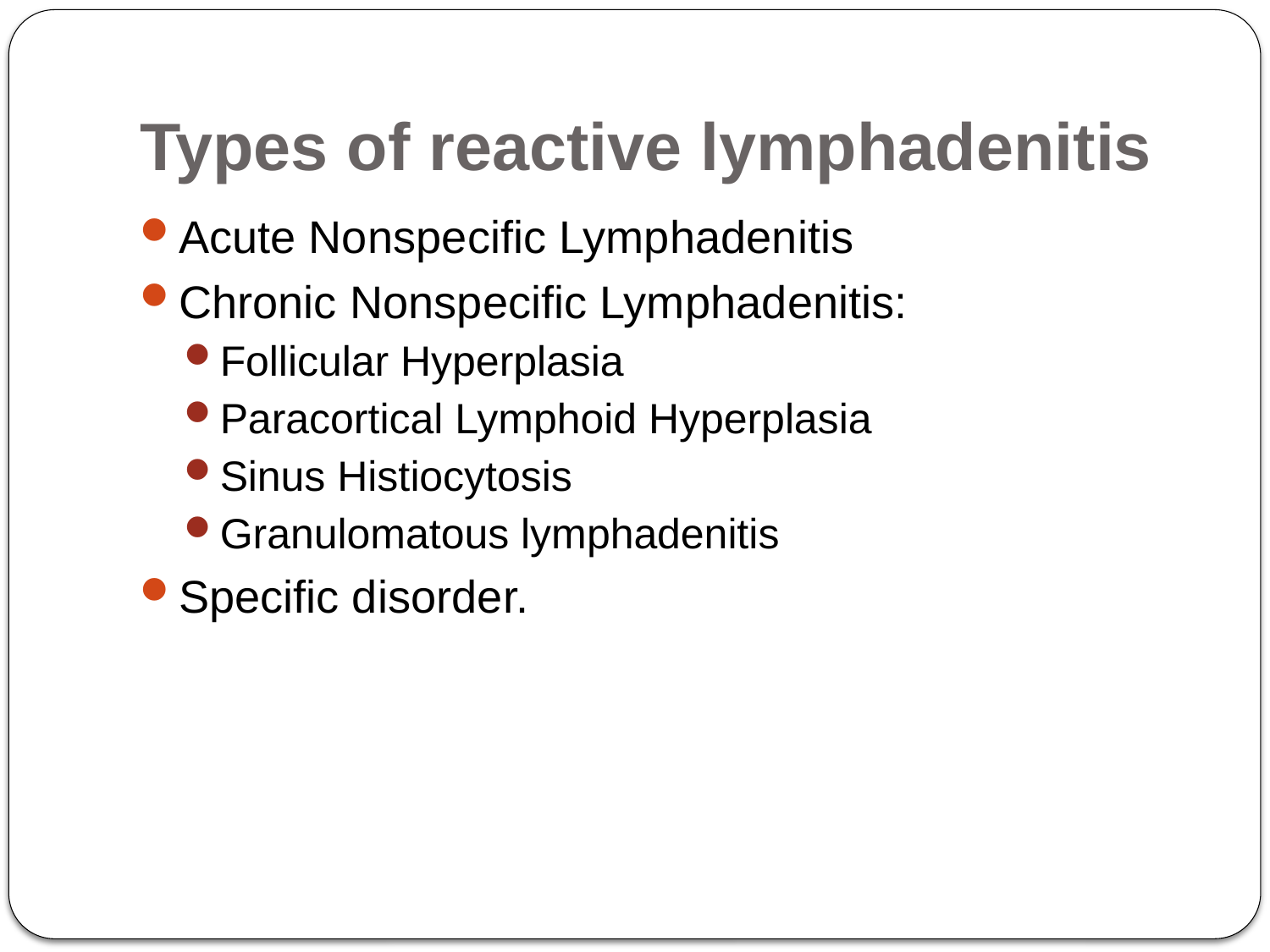

# Types of reactive lymphadenitis
Acute Nonspecific Lymphadenitis
Chronic Nonspecific Lymphadenitis:
Follicular Hyperplasia
Paracortical Lymphoid Hyperplasia
Sinus Histiocytosis
Granulomatous lymphadenitis
Specific disorder.